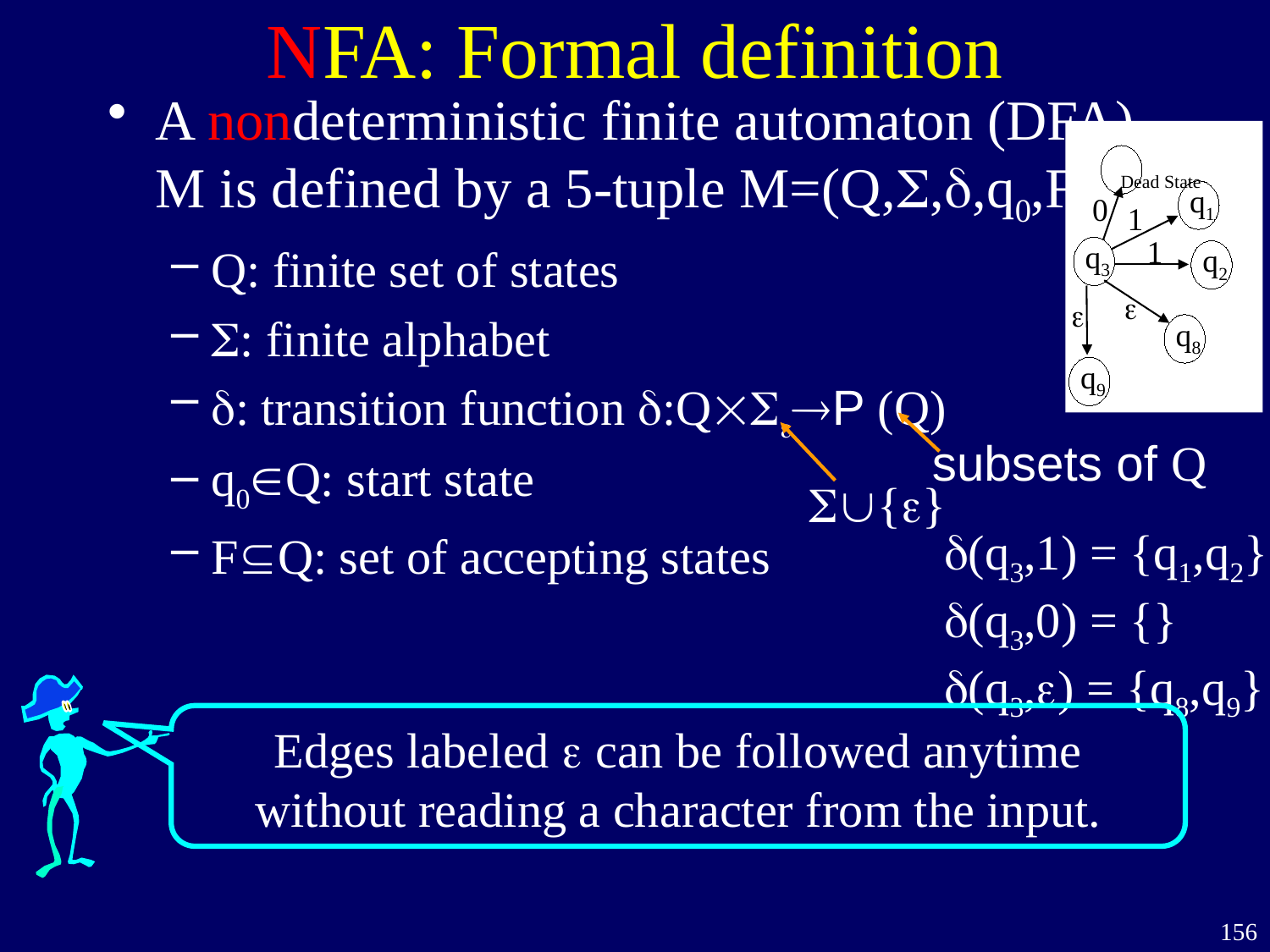

# NFA: Formal definition
A nondeterministic finite automaton (DFA)
M is defined by a 5-tuple M=(Q,Σ,δ,q0,F)
Q: finite set of states
Σ: finite alphabet
δ: transition function δ:Q×Σε→P (Q)
q0∈Q: start state
F⊆Q: set of accepting states

q1

1
1
q3
q2

Dead State

0
ε
ε
q8

q9

subsets of Q
Σ∪{ε}
δ(q3,1) = {q1,q2}
δ(q3,0) = {}
δ(q3,ε) = {q8,q9}

Edges labeled ε can be followed anytime
without reading a character from the input.